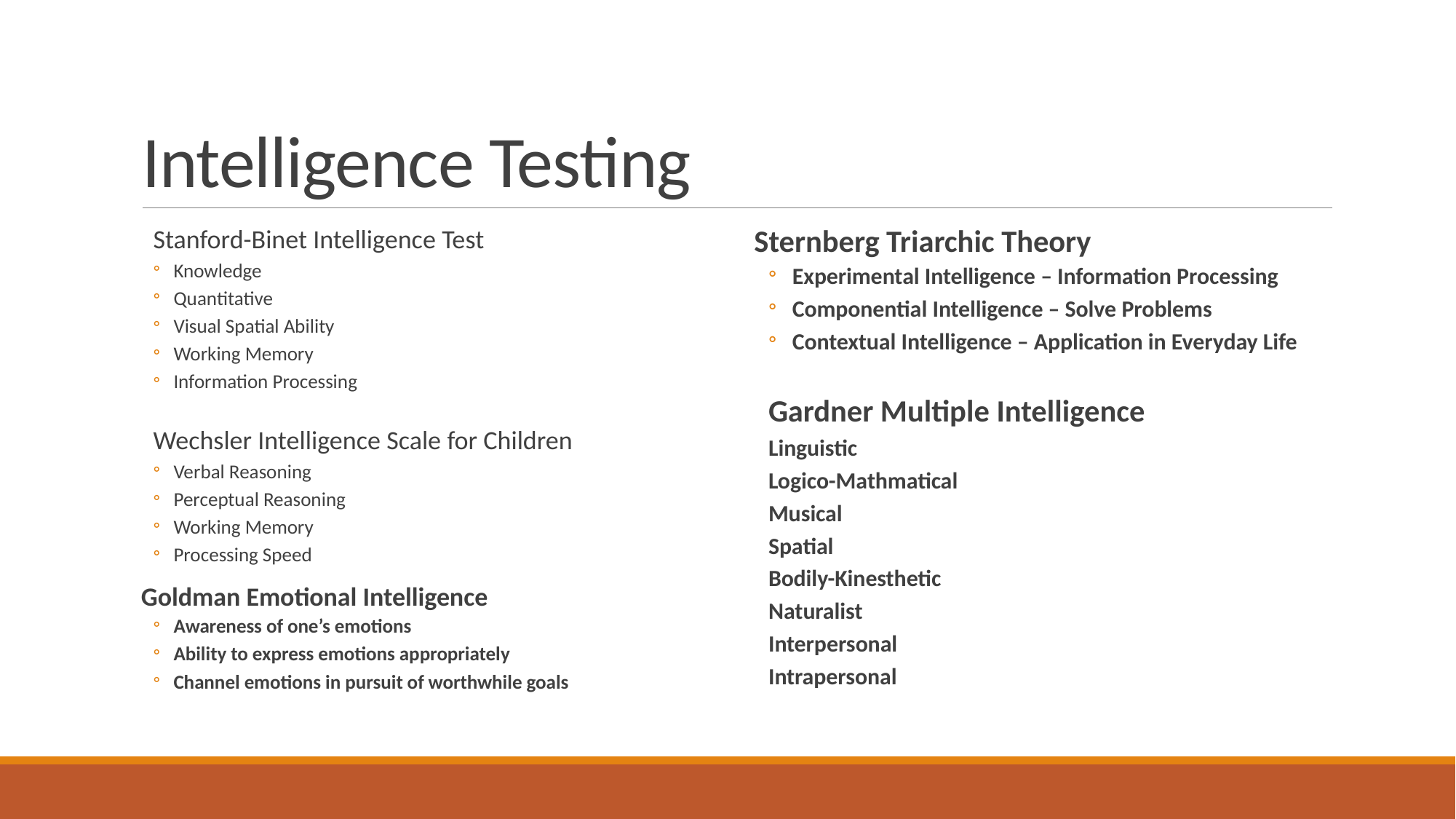

# Intelligence Testing
Stanford-Binet Intelligence Test
Knowledge
Quantitative
Visual Spatial Ability
Working Memory
Information Processing

Wechsler Intelligence Scale for Children
Verbal Reasoning
Perceptual Reasoning
Working Memory
Processing Speed
Goldman Emotional Intelligence
Awareness of one’s emotions
Ability to express emotions appropriately
Channel emotions in pursuit of worthwhile goals

Sternberg Triarchic Theory
Experimental Intelligence – Information Processing
Componential Intelligence – Solve Problems
Contextual Intelligence – Application in Everyday Life

Gardner Multiple Intelligence
Linguistic
Logico-Mathmatical
Musical
Spatial
Bodily-Kinesthetic
Naturalist
Interpersonal
Intrapersonal